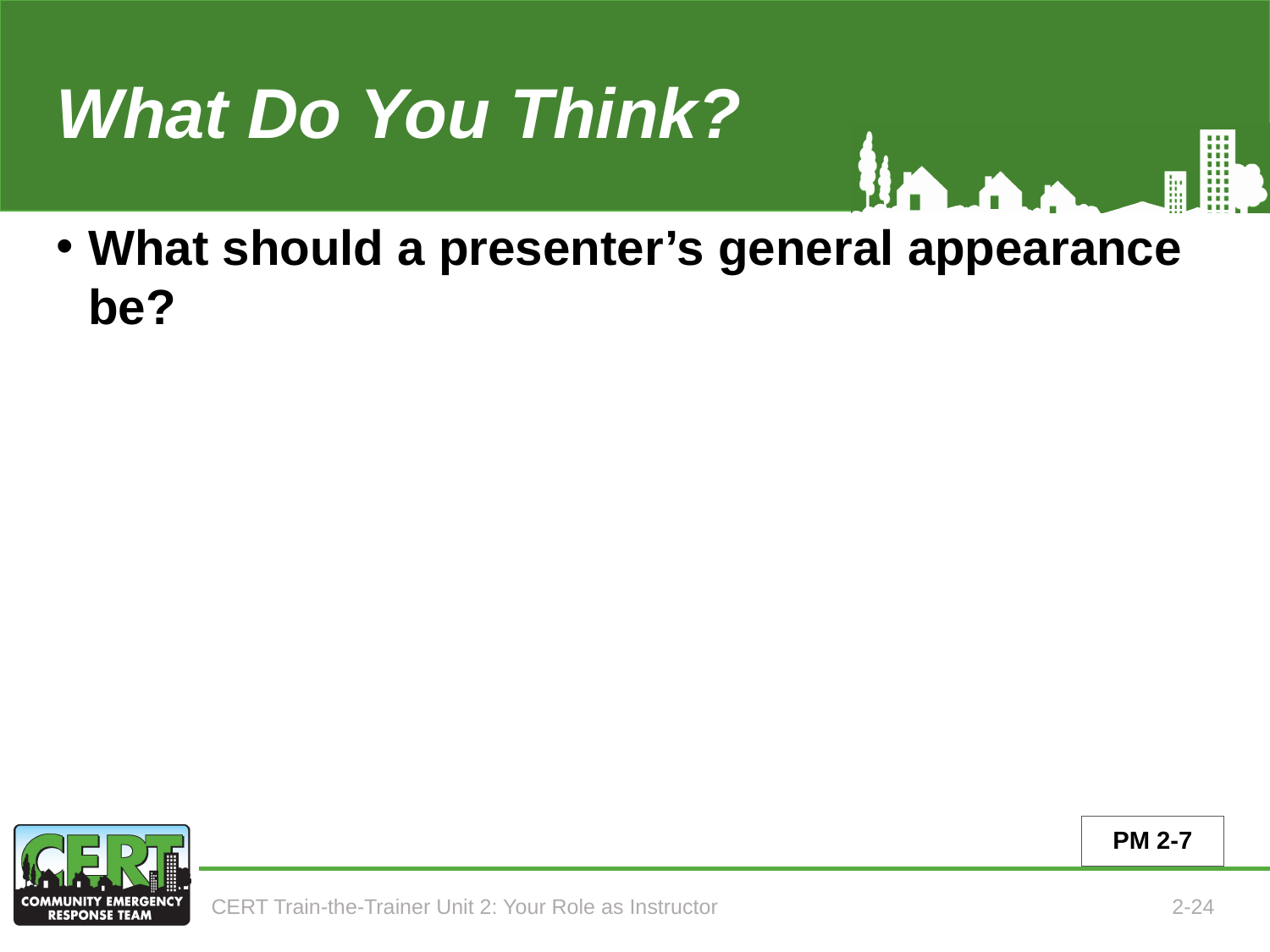

What Do You Think?
# What should a presenter’s general appearance be?
PM 2-7
CERT Train-the-Trainer Unit 2: Your Role as Instructor
2-24